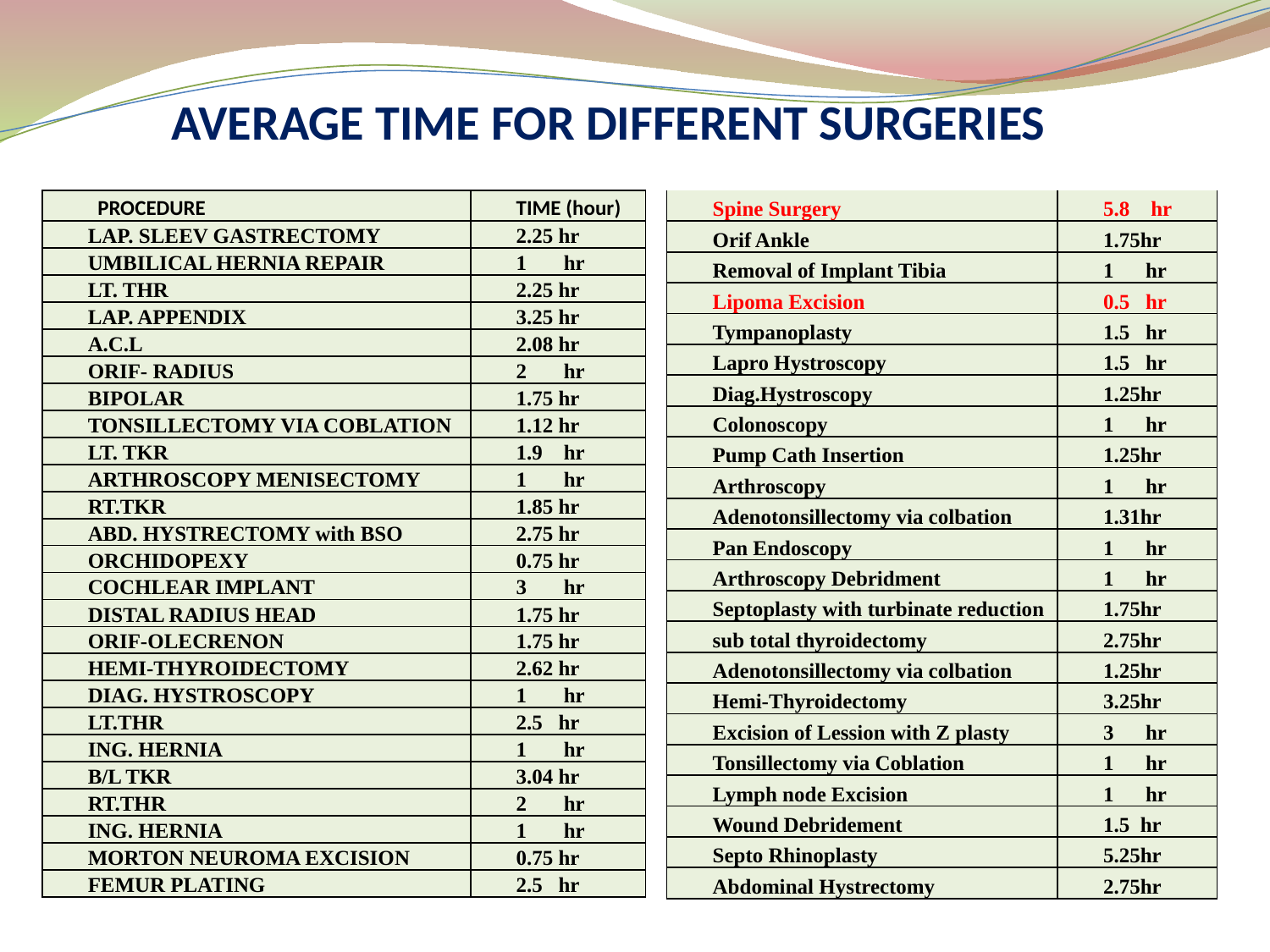

AVERAGE TIME FOR DIFFERENT SURGERIES
| PROCEDURE | TIME (hour) |
| --- | --- |
| LAP. SLEEV GASTRECTOMY | 2.25 hr |
| UMBILICAL HERNIA REPAIR | 1 hr |
| LT. THR | 2.25 hr |
| LAP. APPENDIX | 3.25 hr |
| A.C.L | 2.08 hr |
| ORIF- RADIUS | 2 hr |
| BIPOLAR | 1.75 hr |
| TONSILLECTOMY VIA COBLATION | 1.12 hr |
| LT. TKR | 1.9 hr |
| ARTHROSCOPY MENISECTOMY | 1 hr |
| RT.TKR | 1.85 hr |
| ABD. HYSTRECTOMY with BSO | 2.75 hr |
| ORCHIDOPEXY | 0.75 hr |
| COCHLEAR IMPLANT | 3 hr |
| DISTAL RADIUS HEAD | 1.75 hr |
| ORIF-OLECRENON | 1.75 hr |
| HEMI-THYROIDECTOMY | 2.62 hr |
| DIAG. HYSTROSCOPY | 1 hr |
| LT.THR | 2.5 hr |
| ING. HERNIA | 1 hr |
| B/L TKR | 3.04 hr |
| RT.THR | 2 hr |
| ING. HERNIA | 1 hr |
| MORTON NEUROMA EXCISION | 0.75 hr |
| FEMUR PLATING | 2.5 hr |
| Spine Surgery | 5.8 hr |
| --- | --- |
| Orif Ankle | 1.75hr |
| Removal of Implant Tibia | 1 hr |
| Lipoma Excision | 0.5 hr |
| Tympanoplasty | 1.5 hr |
| Lapro Hystroscopy | 1.5 hr |
| Diag.Hystroscopy | 1.25hr |
| Colonoscopy | 1 hr |
| Pump Cath Insertion | 1.25hr |
| Arthroscopy | 1 hr |
| Adenotonsillectomy via colbation | 1.31hr |
| Pan Endoscopy | 1 hr |
| Arthroscopy Debridment | 1 hr |
| Septoplasty with turbinate reduction | 1.75hr |
| sub total thyroidectomy | 2.75hr |
| Adenotonsillectomy via colbation | 1.25hr |
| Hemi-Thyroidectomy | 3.25hr |
| Excision of Lession with Z plasty | 3 hr |
| Tonsillectomy via Coblation | 1 hr |
| Lymph node Excision | 1 hr |
| Wound Debridement | 1.5 hr |
| Septo Rhinoplasty | 5.25hr |
| Abdominal Hystrectomy | 2.75hr |